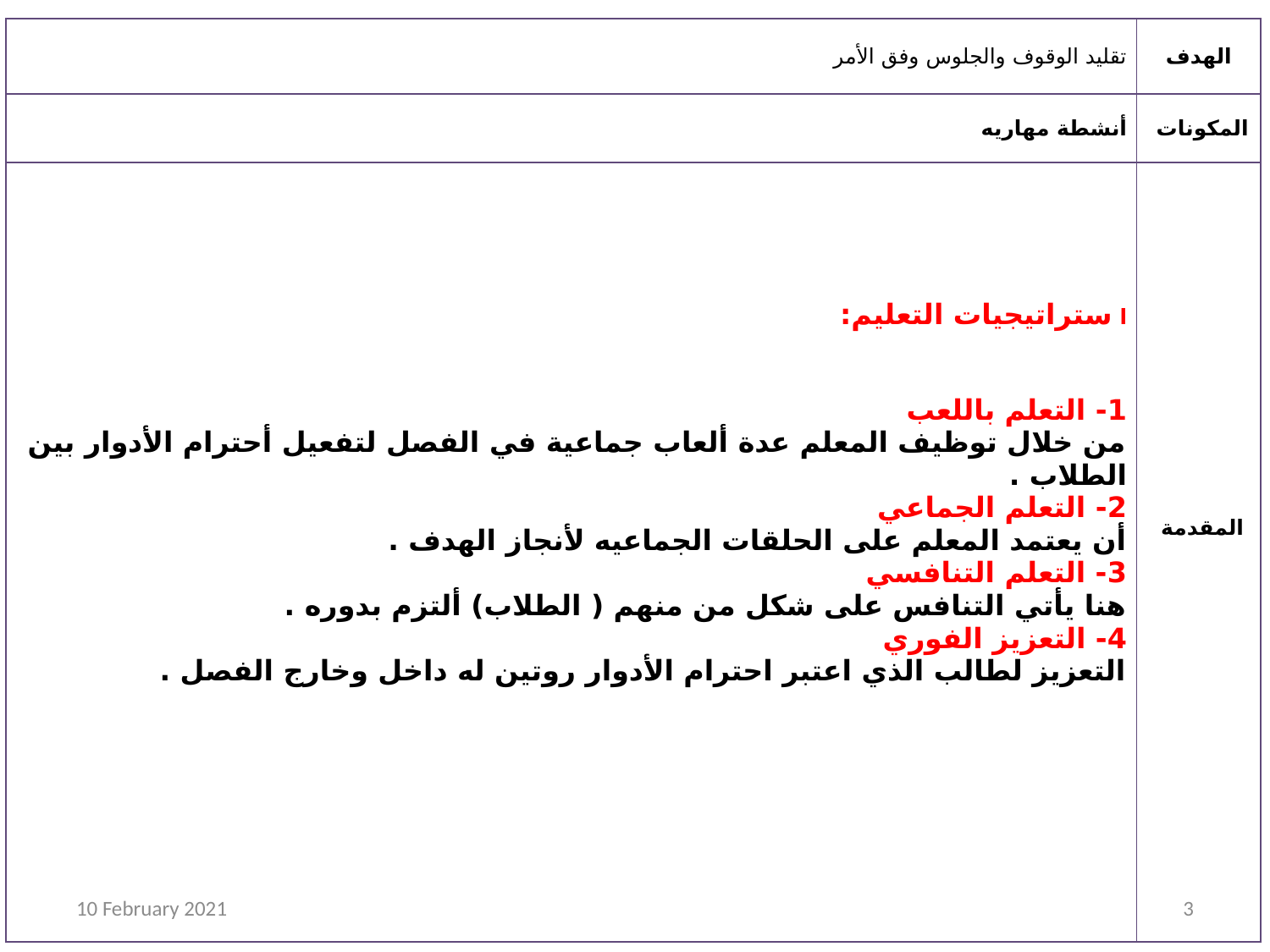

| تقليد الوقوف والجلوس وفق الأمر | الهدف |
| --- | --- |
| أنشطة مهاريه | المكونات |
| ا ستراتيجيات التعليم: 1- التعلم باللعب من خلال توظيف المعلم عدة ألعاب جماعية في الفصل لتفعيل أحترام الأدوار بين الطلاب . 2- التعلم الجماعي أن يعتمد المعلم على الحلقات الجماعيه لأنجاز الهدف . 3- التعلم التنافسي هنا يأتي التنافس على شكل من منهم ( الطلاب) ألتزم بدوره . 4- التعزيز الفوري التعزيز لطالب الذي اعتبر احترام الأدوار روتين له داخل وخارج الفصل . | المقدمة |
10 February 2021
3